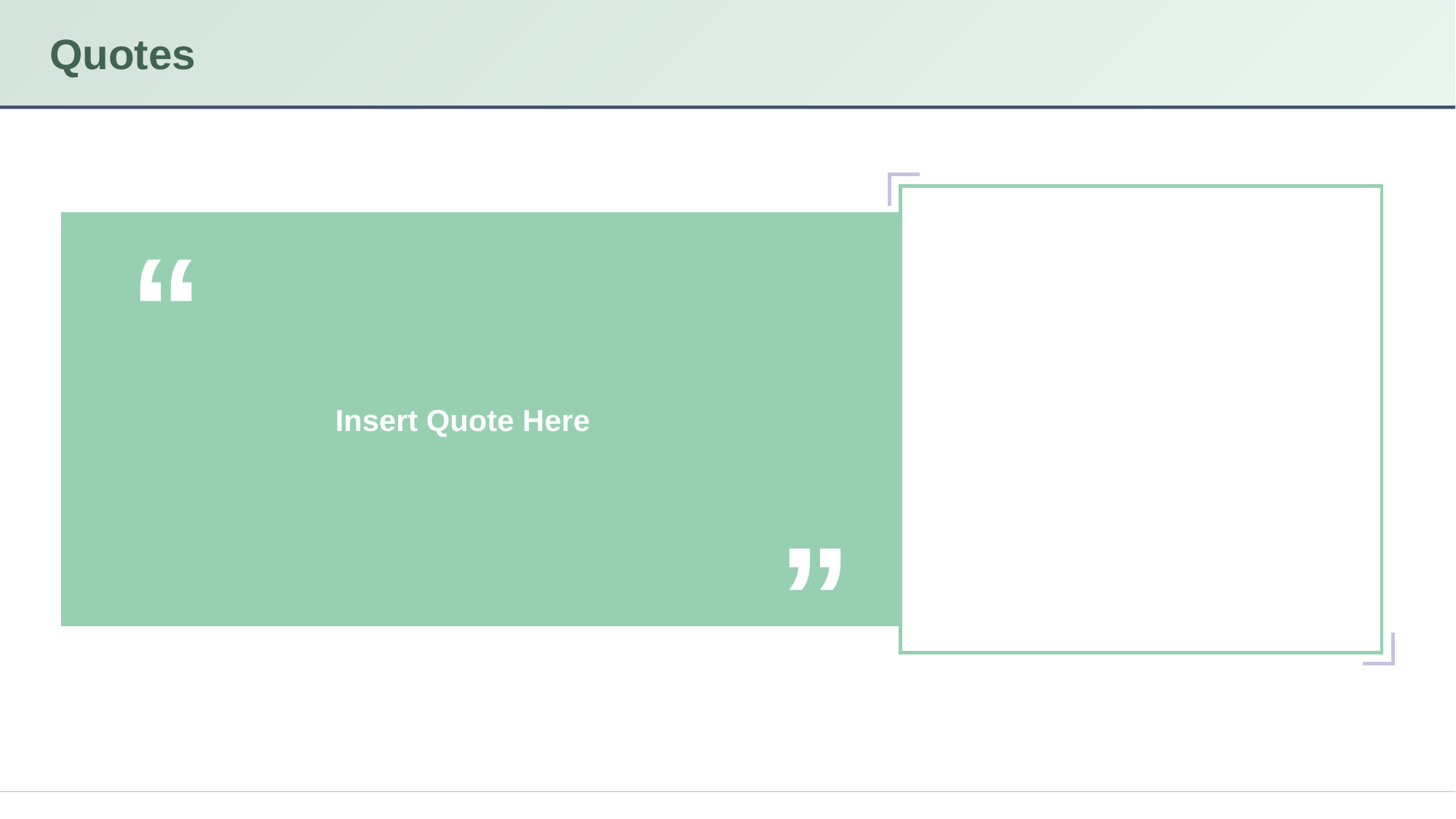

# Quotes

“
Insert Quote Here
“

8